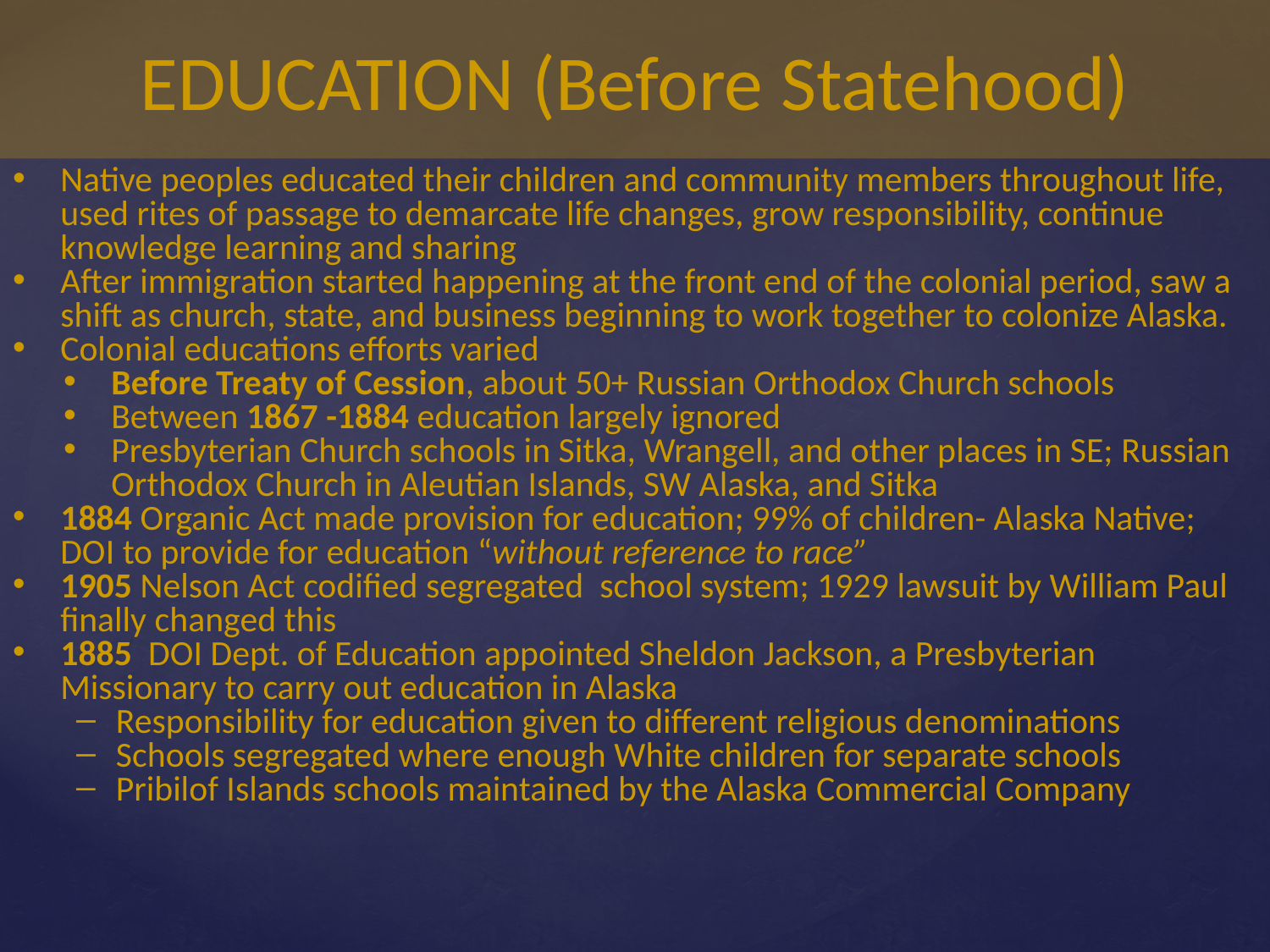

# EDUCATION (Before Statehood)
Native peoples educated their children and community members throughout life, used rites of passage to demarcate life changes, grow responsibility, continue knowledge learning and sharing
After immigration started happening at the front end of the colonial period, saw a shift as church, state, and business beginning to work together to colonize Alaska.
Colonial educations efforts varied
Before Treaty of Cession, about 50+ Russian Orthodox Church schools
Between 1867 -1884 education largely ignored
Presbyterian Church schools in Sitka, Wrangell, and other places in SE; Russian Orthodox Church in Aleutian Islands, SW Alaska, and Sitka
1884 Organic Act made provision for education; 99% of children- Alaska Native; DOI to provide for education “without reference to race”
1905 Nelson Act codified segregated  school system; 1929 lawsuit by William Paul finally changed this
1885  DOI Dept. of Education appointed Sheldon Jackson, a Presbyterian Missionary to carry out education in Alaska
Responsibility for education given to different religious denominations
Schools segregated where enough White children for separate schools
Pribilof Islands schools maintained by the Alaska Commercial Company